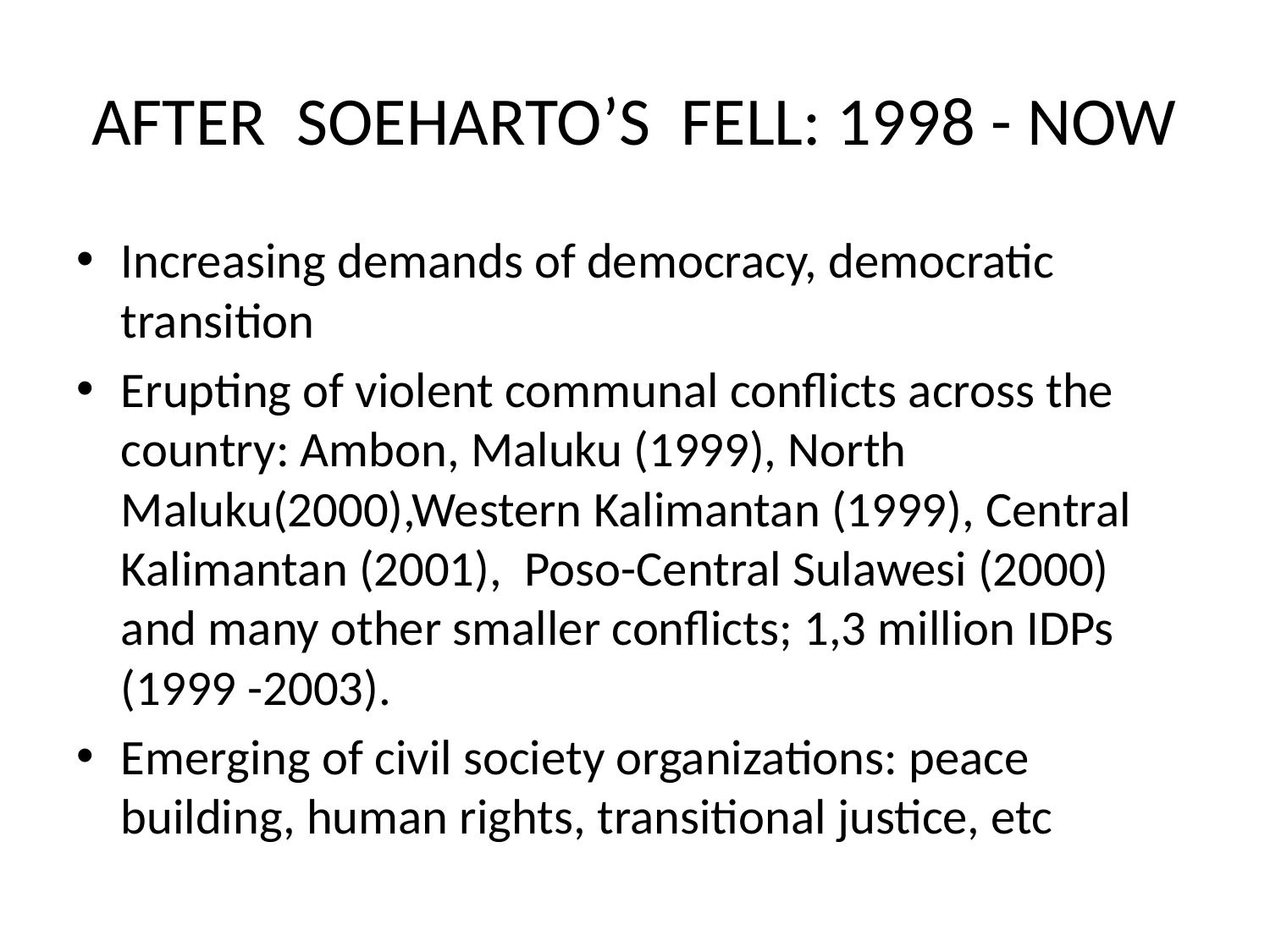

# AFTER  SOEHARTO’S  FELL: 1998 - NOW
Increasing demands of democracy, democratic transition
Erupting of violent communal conflicts across the country: Ambon, Maluku (1999), North Maluku(2000),Western Kalimantan (1999), Central Kalimantan (2001),  Poso-Central Sulawesi (2000) and many other smaller conflicts; 1,3 million IDPs (1999 -2003).
Emerging of civil society organizations: peace building, human rights, transitional justice, etc